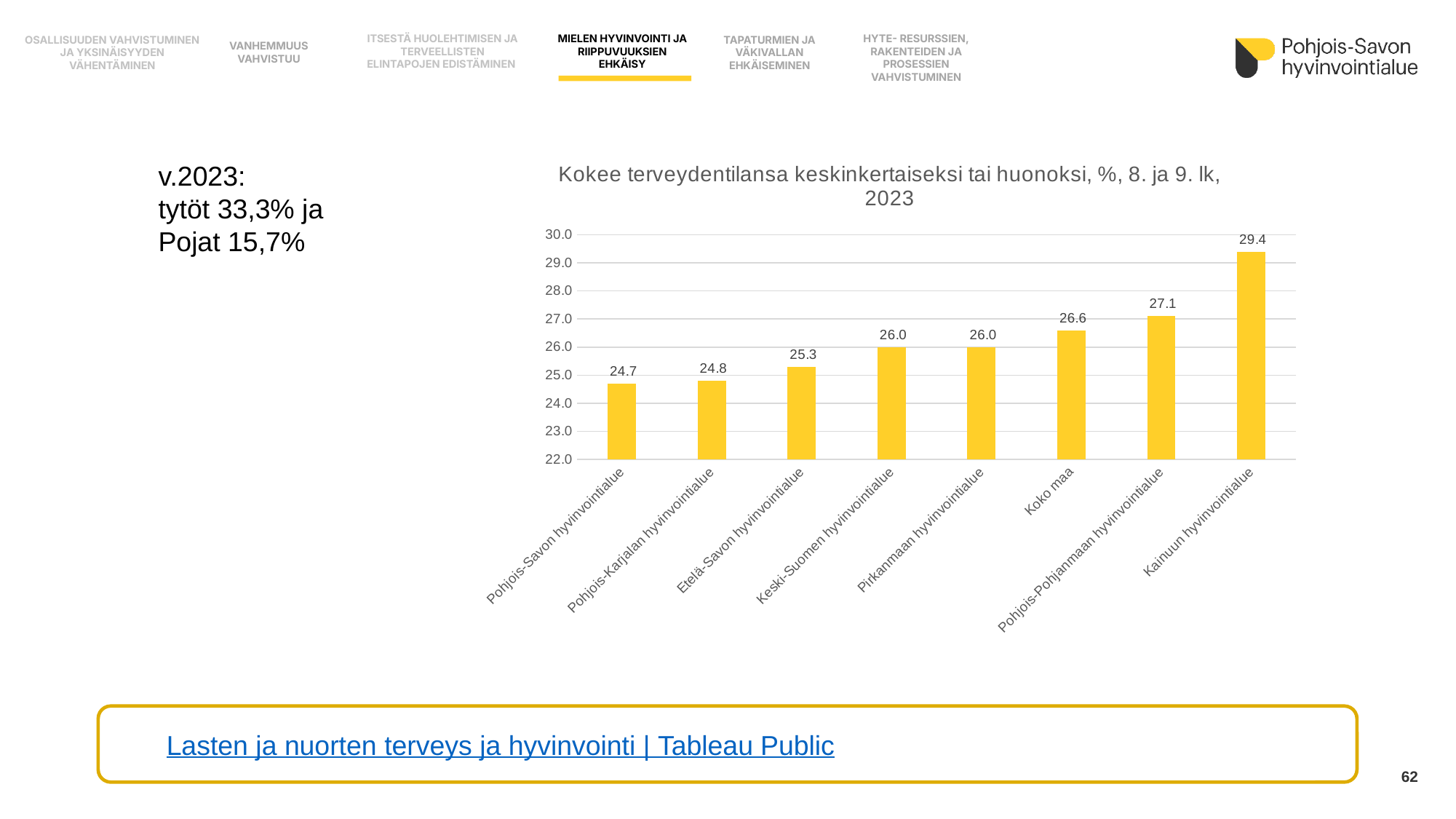

OSALLISUUDEN VAHVISTUMINEN JA YKSINÄISYYDEN VÄHENTÄMINEN
HYTE- RESURSSIEN, RAKENTEIDEN JA PROSESSIEN
VAHVISTUMINEN
MIELEN HYVINVOINTI JA RIIPPUVUUKSIEN EHKÄISY
ITSESTÄ HUOLEHTIMISEN JA TERVEELLISTEN ELINTAPOJEN EDISTÄMINEN
TAPATURMIEN JA VÄKIVALLAN EHKÄISEMINEN
VANHEMMUUS VAHVISTUU

### Chart: Kokee terveydentilansa keskinkertaiseksi tai huonoksi, %, 8. ja 9. lk, 2023

| Category |  |
|---|---|
| Pohjois-Savon hyvinvointialue | 24.7 |
| Pohjois-Karjalan hyvinvointialue | 24.8 |
| Etelä-Savon hyvinvointialue | 25.3 |
| Keski-Suomen hyvinvointialue | 26.0 |
| Pirkanmaan hyvinvointialue | 26.0 |
| Koko maa | 26.6 |
| Pohjois-Pohjanmaan hyvinvointialue | 27.1 |
| Kainuun hyvinvointialue | 29.4 |
v.2023:
tytöt 33,3% ja
Pojat 15,7%

Lasten ja nuorten terveys ja hyvinvointi | Tableau Public
62